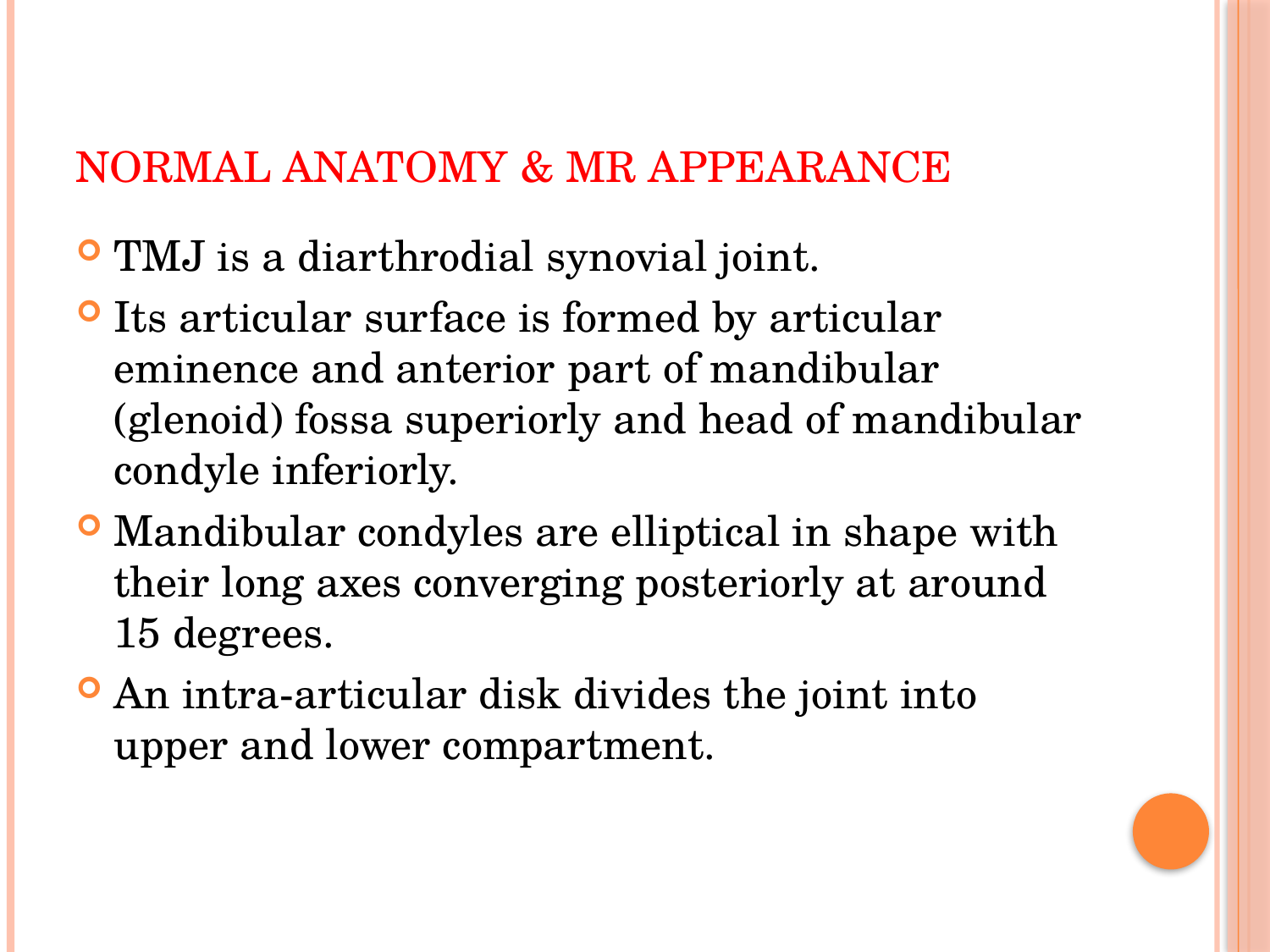

# NORMAL ANATOMY & MR APPEARANCE
TMJ is a diarthrodial synovial joint.
Its articular surface is formed by articular eminence and anterior part of mandibular (glenoid) fossa superiorly and head of mandibular condyle inferiorly.
Mandibular condyles are elliptical in shape with their long axes converging posteriorly at around 15 degrees.
An intra-articular disk divides the joint into upper and lower compartment.